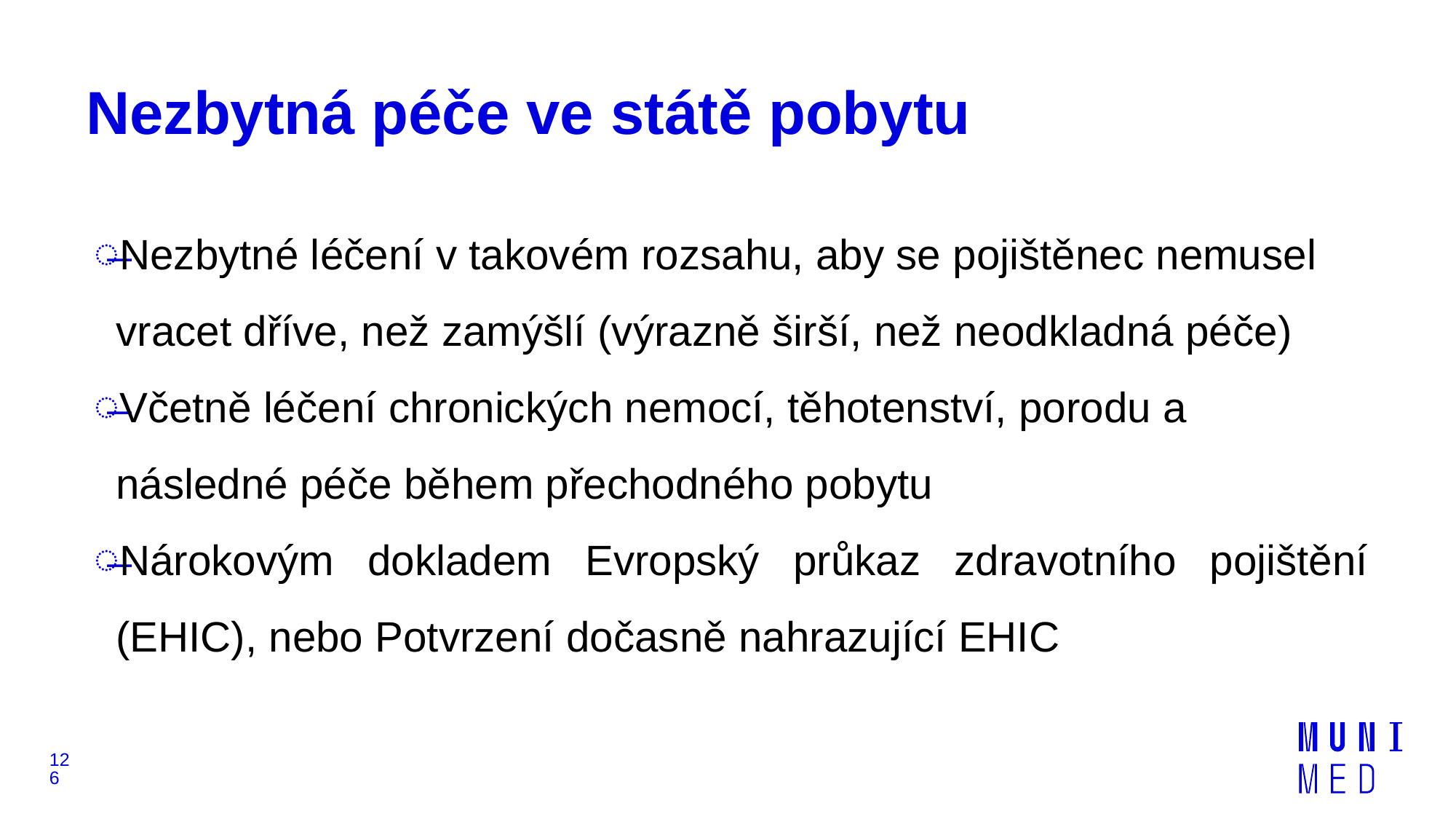

# Nezbytná péče ve státě pobytu

Nezbytné léčení v takovém rozsahu, aby se pojištěnec nemusel vracet dříve, než zamýšlí (výrazně širší, než neodkladná péče)
Včetně léčení chronických nemocí, těhotenství, porodu a následné péče během přechodného pobytu
Nárokovým dokladem Evropský průkaz zdravotního pojištění (EHIC), nebo Potvrzení dočasně nahrazující EHIC

126